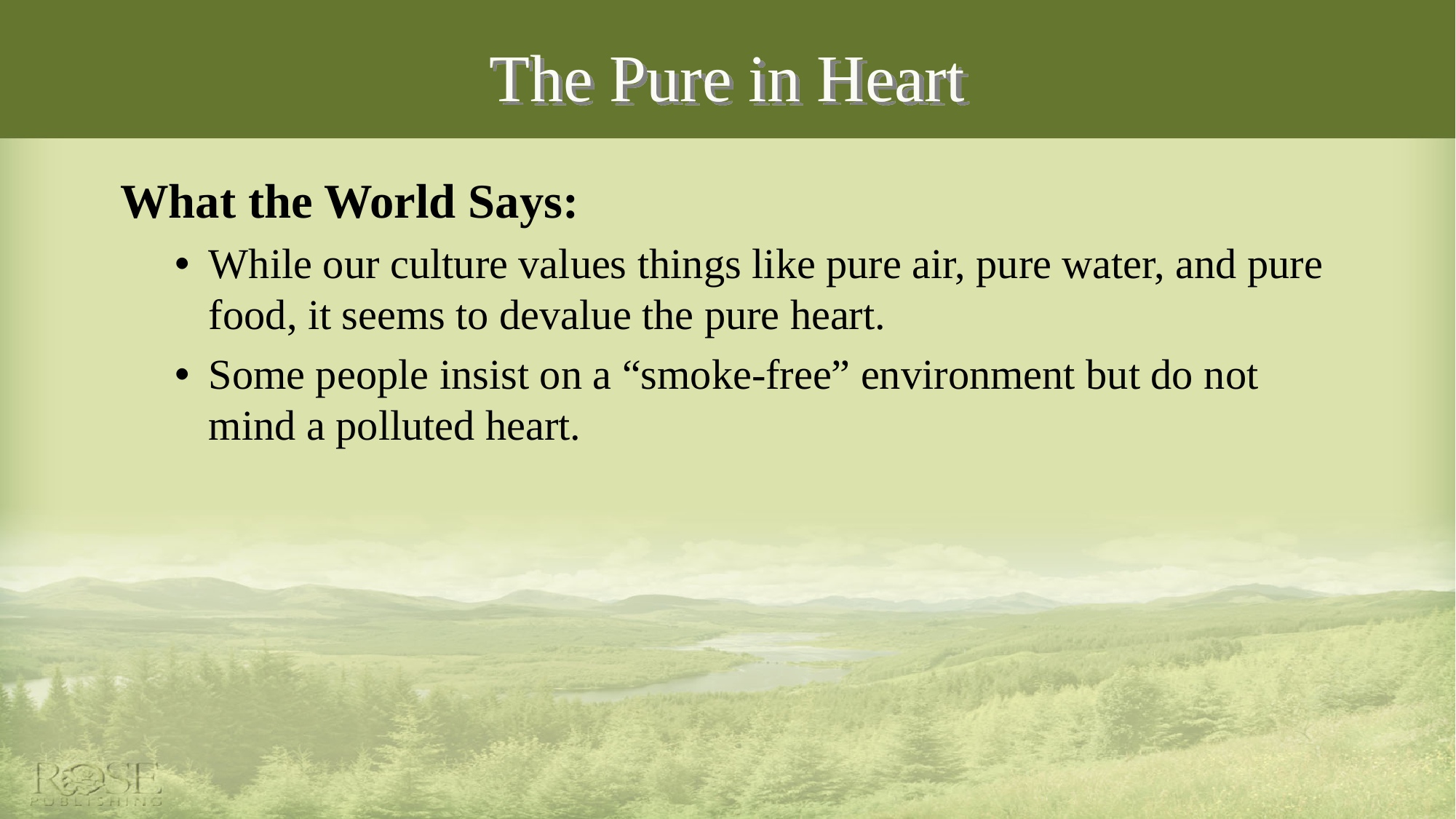

# The Pure in Heart
What the World Says:
While our culture values things like pure air, pure water, and pure food, it seems to devalue the pure heart.
Some people insist on a “smoke-free” environment but do not mind a polluted heart.